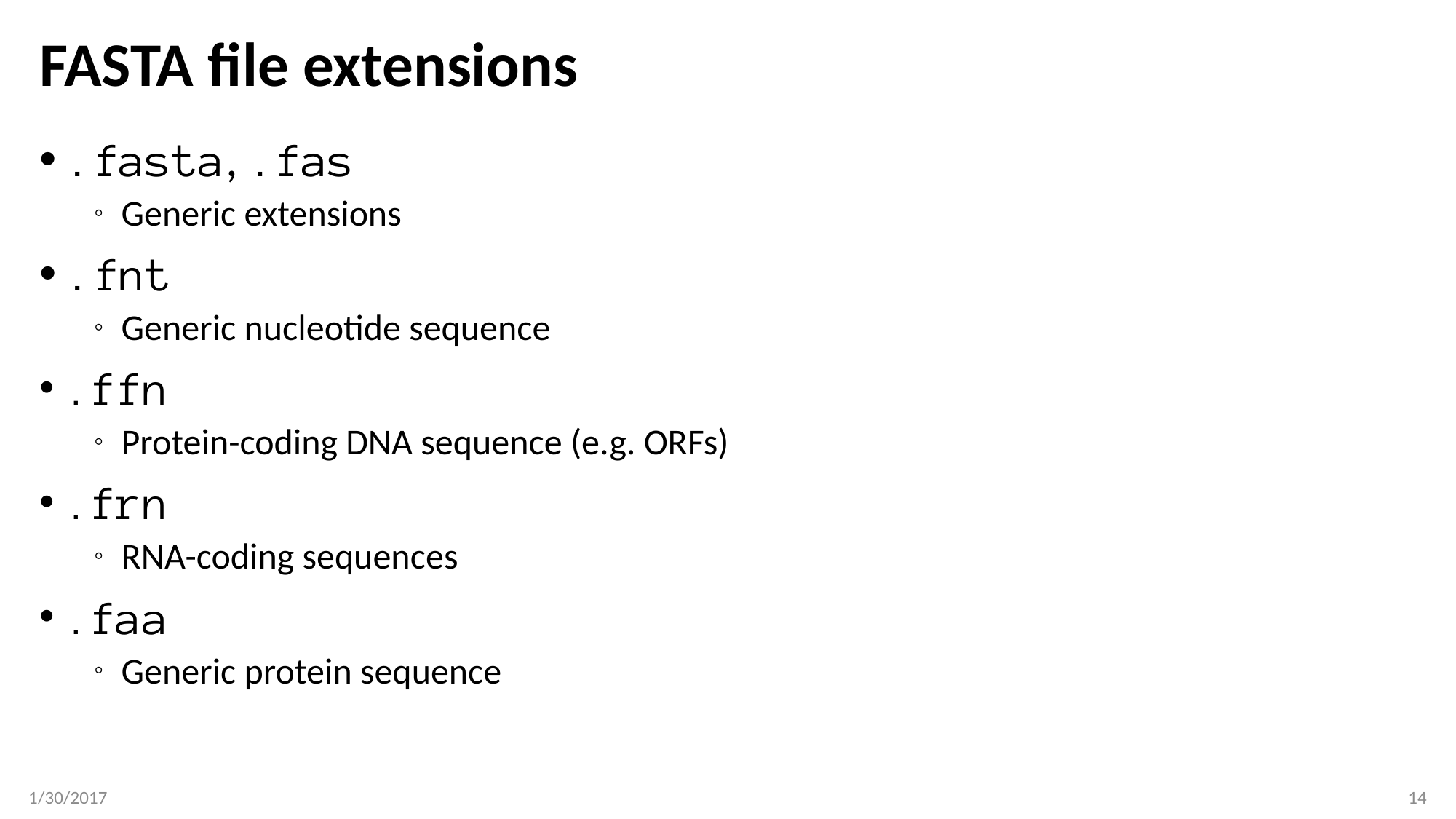

# FASTA file extensions
.fasta, .fas
Generic extensions
.fnt
Generic nucleotide sequence
.ffn
Protein-coding DNA sequence (e.g. ORFs)
.frn
RNA-coding sequences
.faa
Generic protein sequence
1/30/2017
14